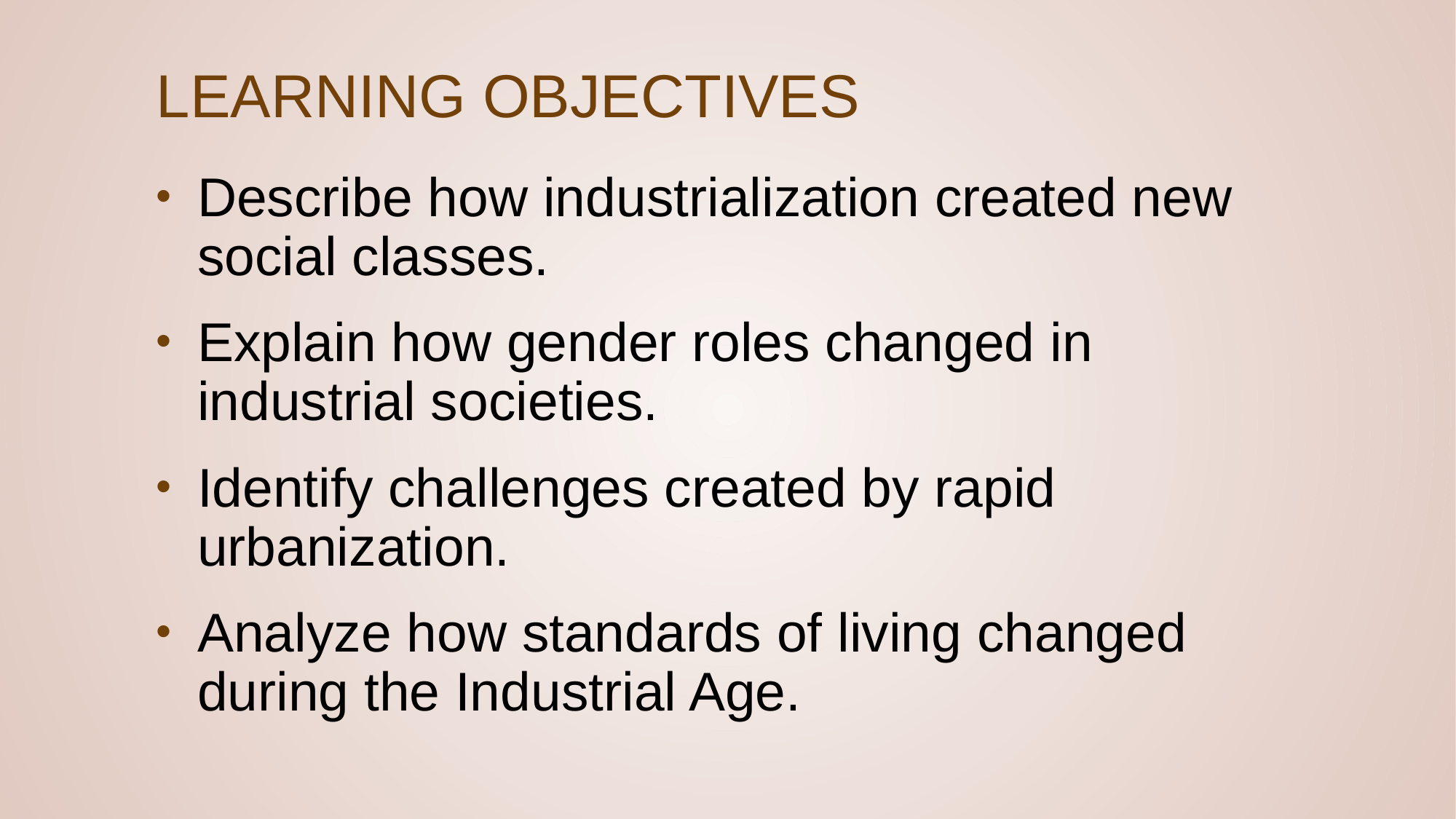

# Learning Objectives
Describe how industrialization created new social classes.
Explain how gender roles changed in industrial societies.
Identify challenges created by rapid urbanization.
Analyze how standards of living changed during the Industrial Age.